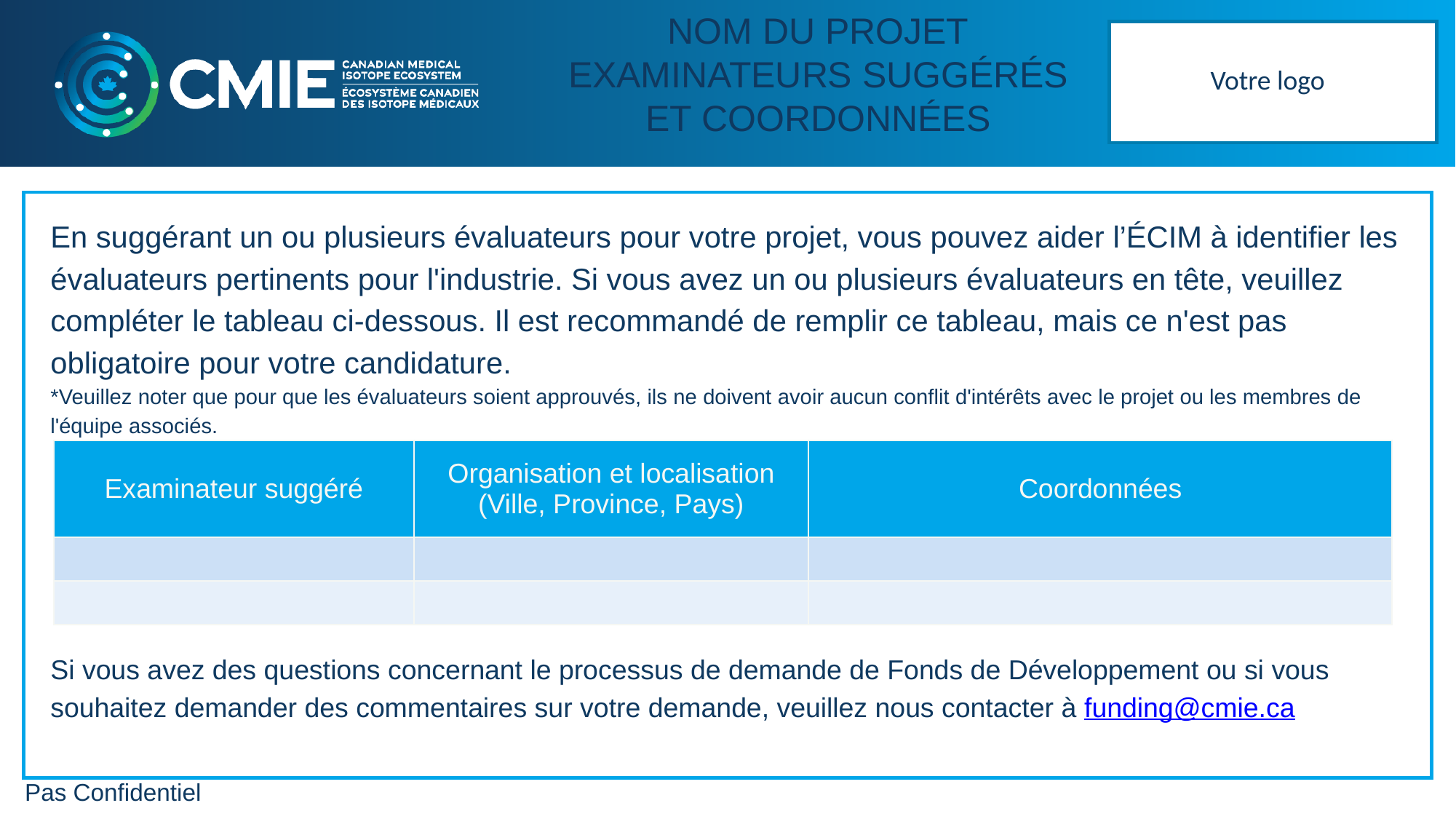

NOM DU PROJET
EXAMINATEURS SUGGÉRÉS ET COORDONNÉES

Votre logo

En suggérant un ou plusieurs évaluateurs pour votre projet, vous pouvez aider l’ÉCIM à identifier les évaluateurs pertinents pour l'industrie. Si vous avez un ou plusieurs évaluateurs en tête, veuillez compléter le tableau ci-dessous. Il est recommandé de remplir ce tableau, mais ce n'est pas obligatoire pour votre candidature.
*Veuillez noter que pour que les évaluateurs soient approuvés, ils ne doivent avoir aucun conflit d'intérêts avec le projet ou les membres de l'équipe associés.

Si vous avez des questions concernant le processus de demande de Fonds de Développement ou si vous souhaitez demander des commentaires sur votre demande, veuillez nous contacter à funding@cmie.ca
| Examinateur suggéré | Organisation et localisation (Ville, Province, Pays) | Coordonnées |
| --- | --- | --- |
|  |  |  |
|  |  |  |
Pas Confidentiel